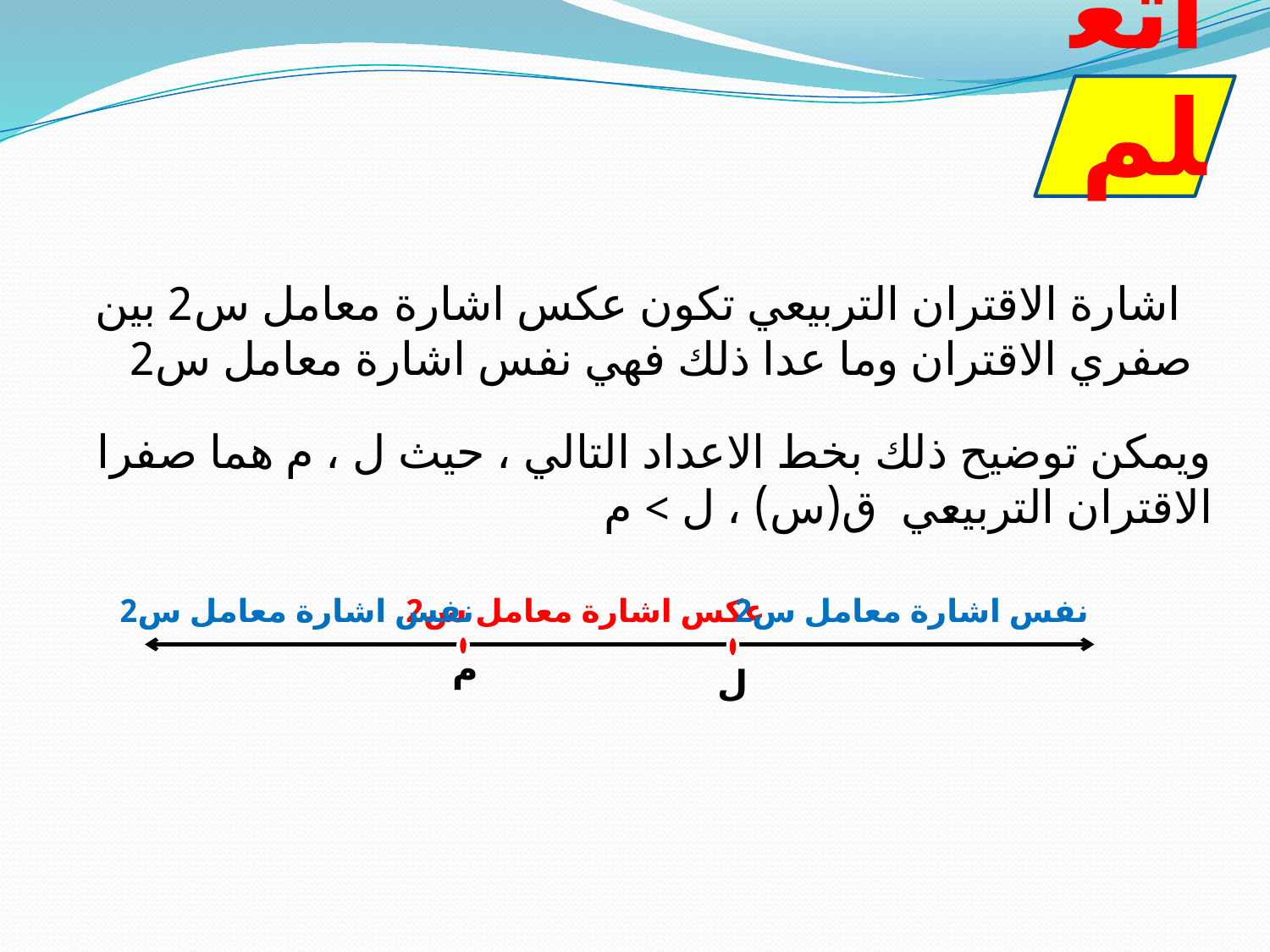

# اتعلم
 اشارة الاقتران التربيعي تكون عكس اشارة معامل س2 بين صفري الاقتران وما عدا ذلك فهي نفس اشارة معامل س2
ويمكن توضيح ذلك بخط الاعداد التالي ، حيث ل ، م هما صفرا الاقتران التربيعي  ق(س) ، ل > م
نفس اشارة معامل س2
عكس اشارة معامل س2
نفس اشارة معامل س2

م
ل